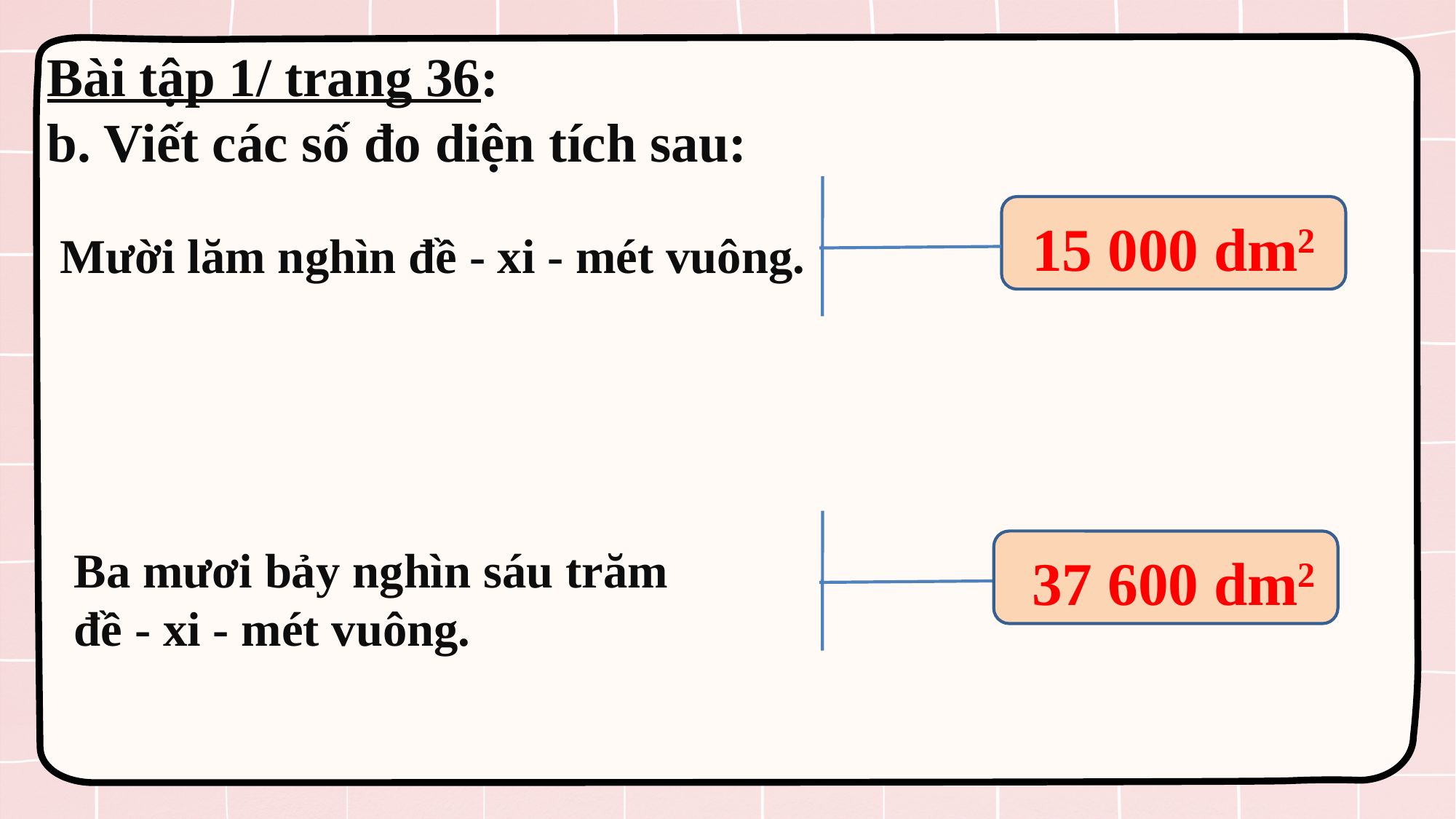

Bài tập 1/ trang 36:
b. Viết các số đo diện tích sau:

15 000 dm2
Mười lăm nghìn đề - xi - mét vuông.

Ba mươi bảy nghìn sáu trăm
đề - xi - mét vuông.
37 600 dm2